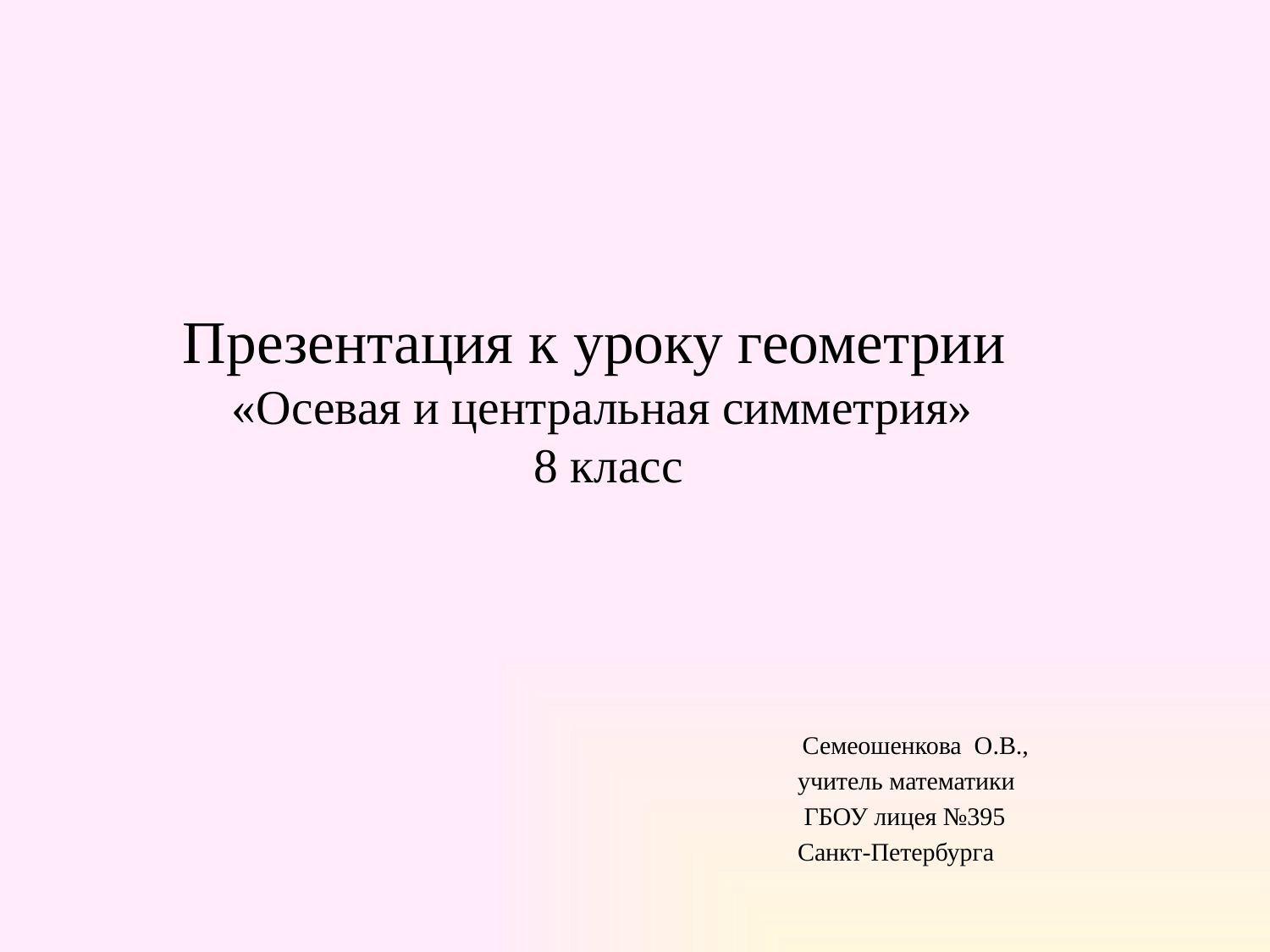

Презентация к уроку геометрии
«Осевая и центральная симметрия»
 8 класс

  Семеошенкова  О.В.,
учитель математики
 ГБОУ лицея №395
Санкт-Петербурга